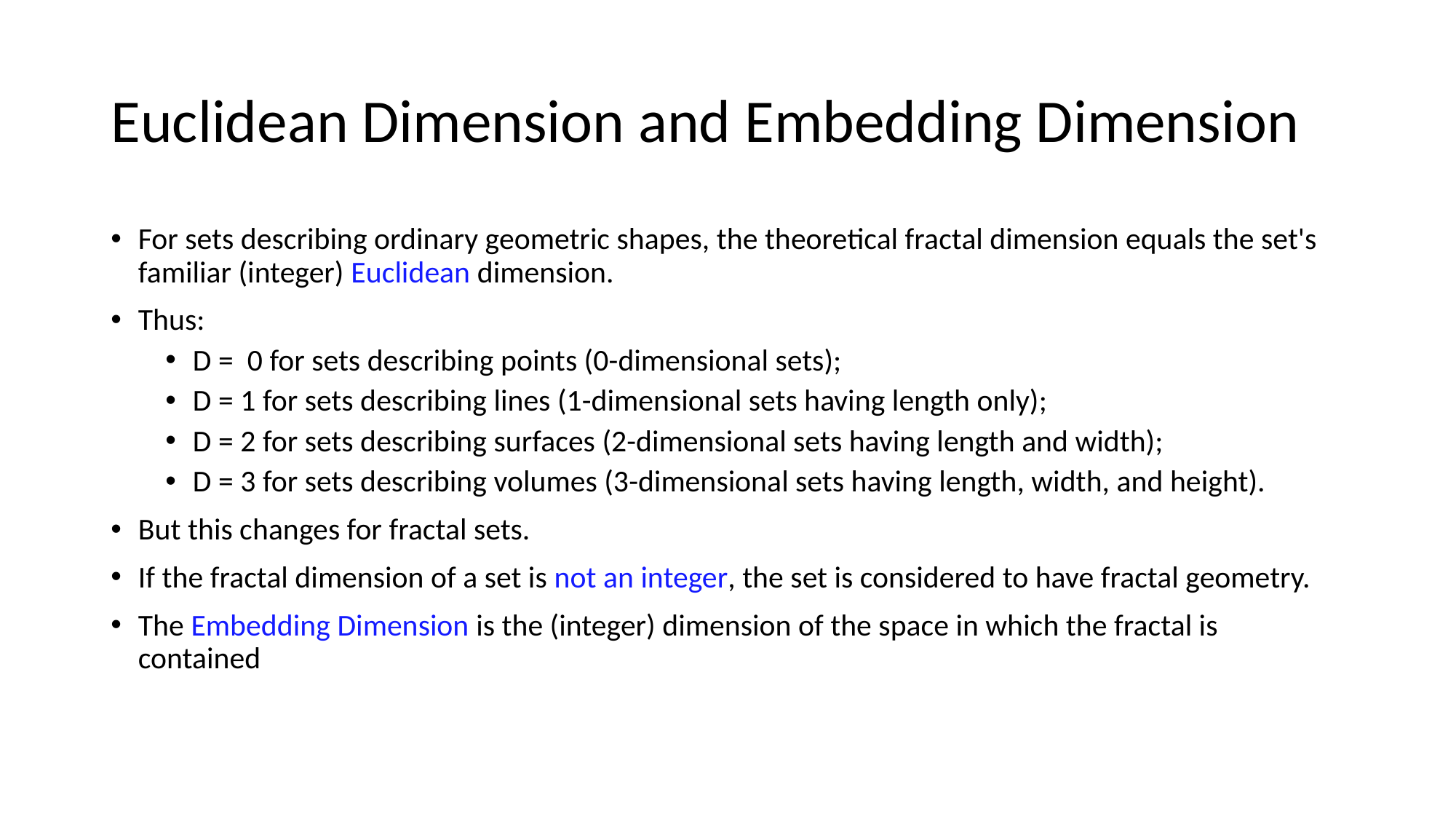

# Euclidean Dimension and Embedding Dimension
For sets describing ordinary geometric shapes, the theoretical fractal dimension equals the set's familiar (integer) Euclidean dimension.
Thus:
D =  0 for sets describing points (0-dimensional sets);
D = 1 for sets describing lines (1-dimensional sets having length only);
D = 2 for sets describing surfaces (2-dimensional sets having length and width);
D = 3 for sets describing volumes (3-dimensional sets having length, width, and height).
But this changes for fractal sets.
If the fractal dimension of a set is not an integer, the set is considered to have fractal geometry.
The Embedding Dimension is the (integer) dimension of the space in which the fractal is contained